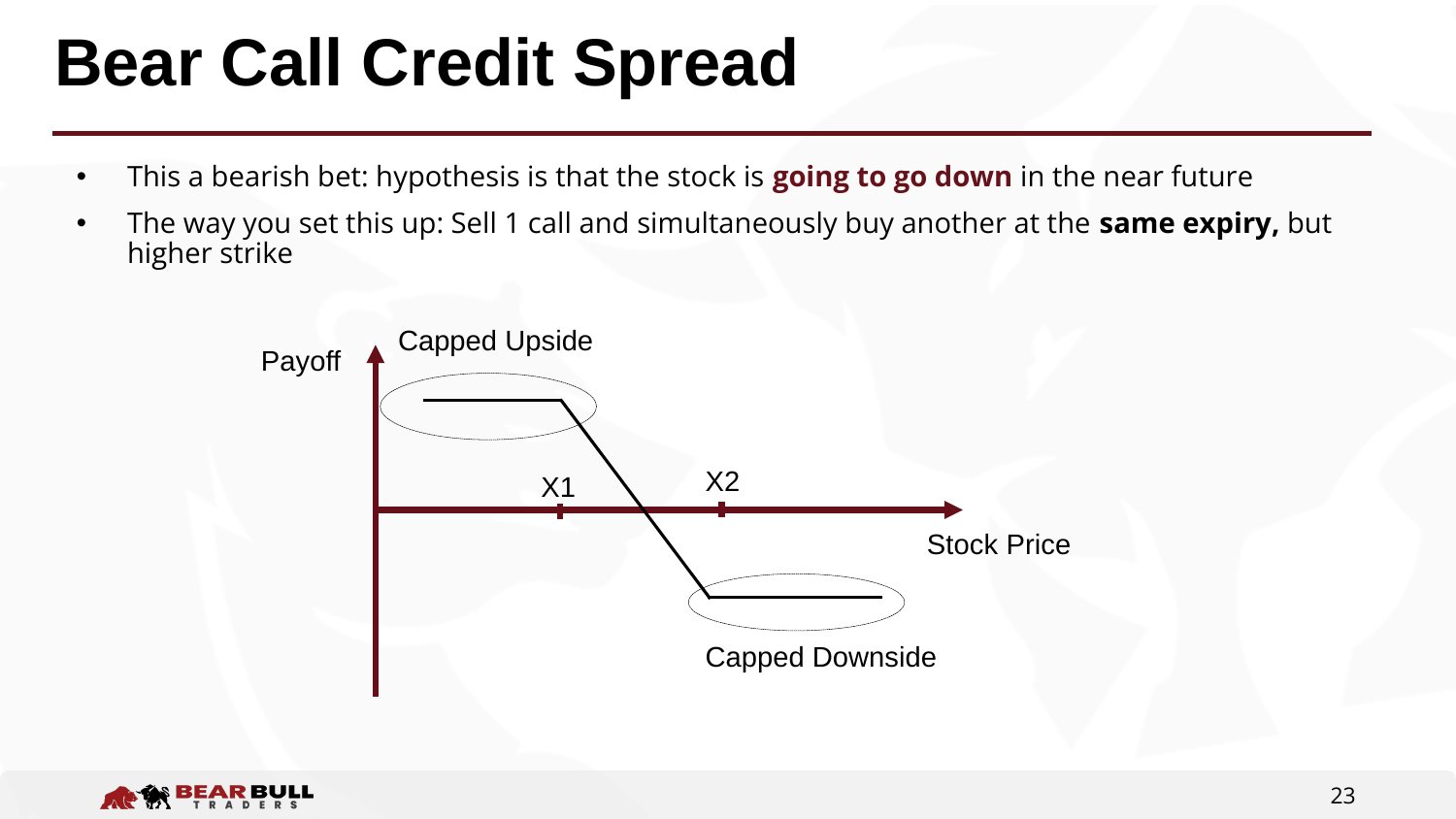

# Bear Call Credit Spread
This a bearish bet: hypothesis is that the stock is going to go down in the near future
The way you set this up: Sell 1 call and simultaneously buy another at the same expiry, but higher strike
Capped Upside
Payoff

X2
X1
Stock Price

Capped Downside